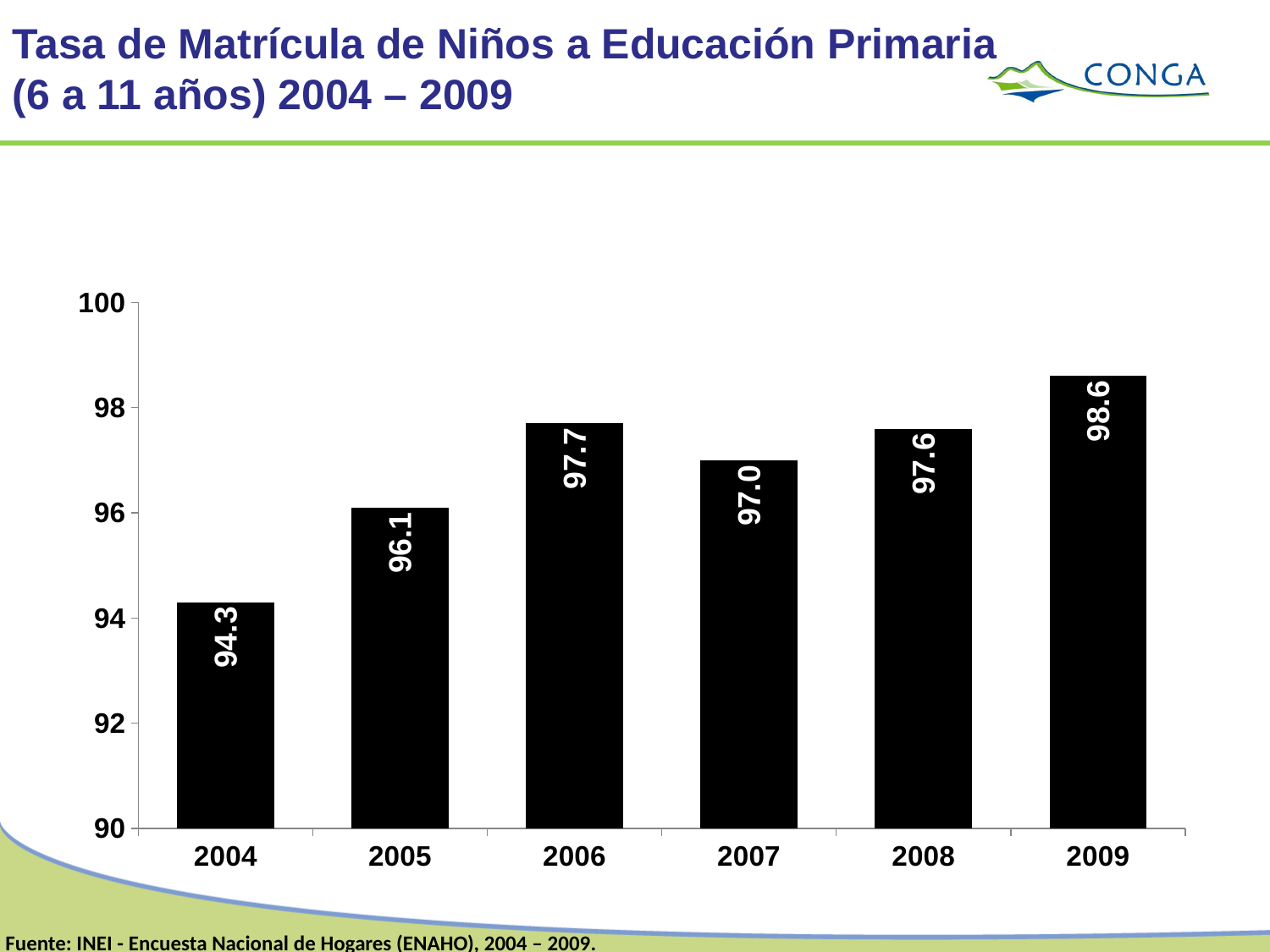

Tasa de Matrícula de Niños a Educación Primaria
(6 a 11 años) 2004 – 2009

### Chart

| Category | Matric Pria |
|---|---|
| 2004 | 94.3 |
| 2005 | 96.1 |
| 2006 | 97.7 |
| 2007 | 97.0 |
| 2008 | 97.6 |
| 2009 | 98.6 |
Fuente: INEI - Encuesta Nacional de Hogares (ENAHO), 2004 – 2009.